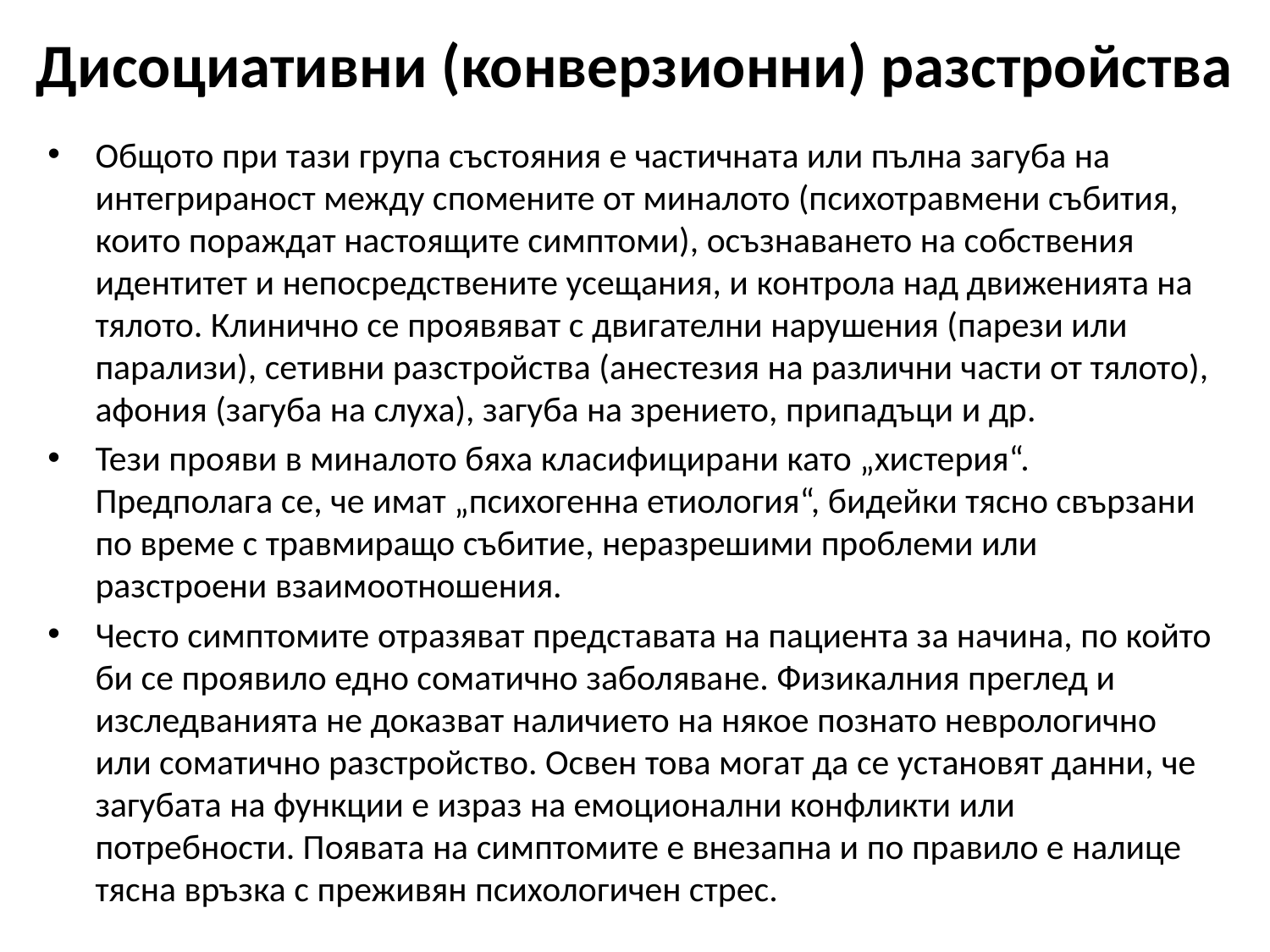

# Дисоциативни (конверзионни) разстройства
Общото при тази група състояния е частичната или пълна загуба на интегрираност между спомените от миналото (психотравмени събития, които пораждат настоящите симптоми), осъзнаването на собствения идентитет и непосредствените усещания, и контрола над движенията на тялото. Клинично се проявяват с двигателни нарушения (парези или парализи), сетивни разстройства (анестезия на различни части от тялото), афония (загуба на слуха), загуба на зрението, припадъци и др.
Тези прояви в миналото бяха класифицирани като „хистерия“. Предполага се, че имат „психогенна етиология“, бидейки тясно свързани по време с травмиращо събитие, неразрешими проблеми или разстроени взаимоотношения.
Често симптомите отразяват представата на пациента за начина, по който би се проявило едно соматично заболяване. Физикалния преглед и изследванията не доказват наличието на някое познато неврологично или соматично разстройство. Освен това могат да се установят данни, че загубата на функции е израз на емоционални конфликти или потребности. Появата на симптомите е внезапна и по правило е налице тясна връзка с преживян психологичен стрес.